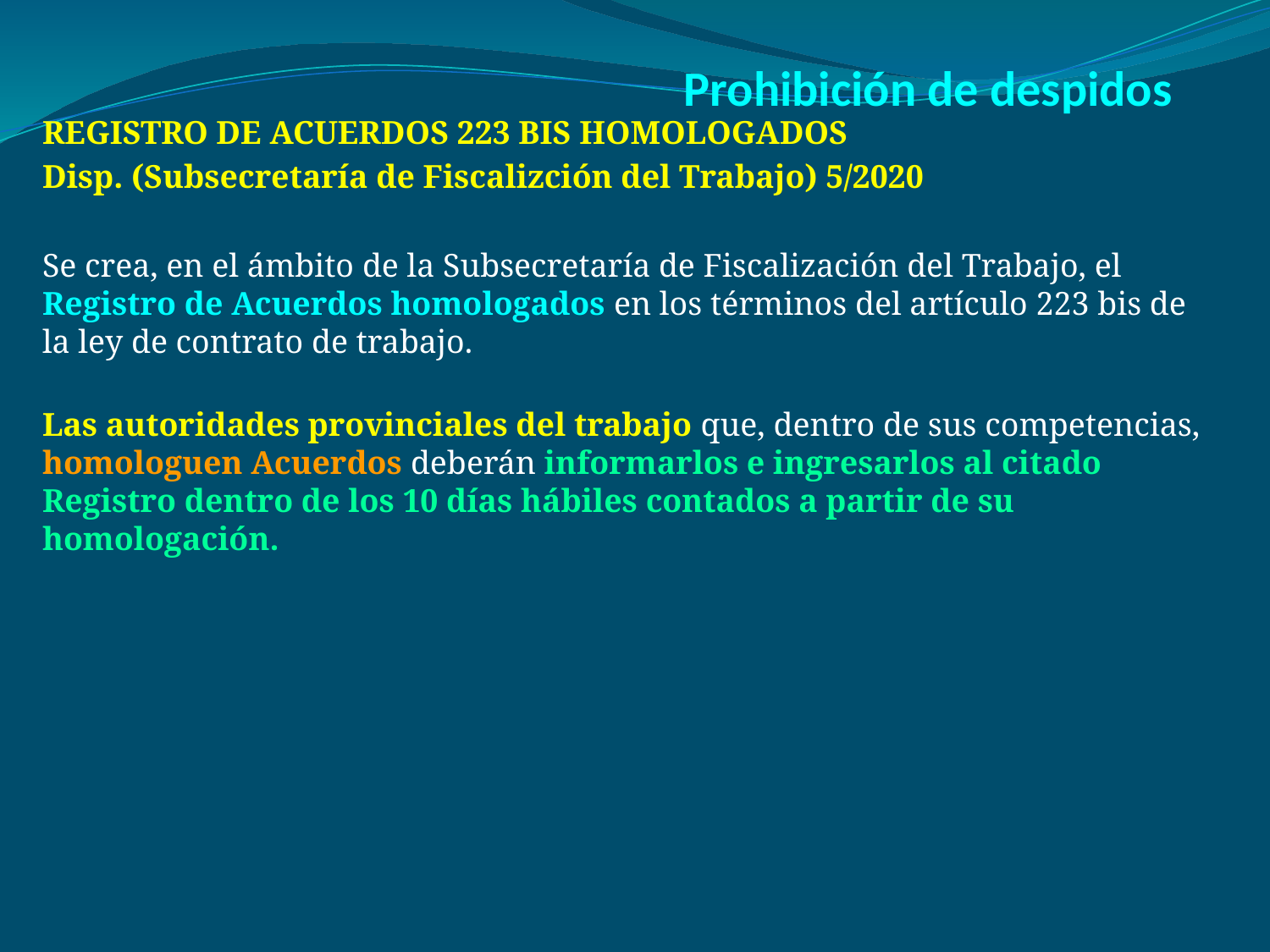

# Prohibición de despidos
REGISTRO DE ACUERDOS 223 BIS HOMOLOGADOS
Disp. (Subsecretaría de Fiscalizción del Trabajo) 5/2020

Se crea, en el ámbito de la Subsecretaría de Fiscalización del Trabajo, el Registro de Acuerdos homologados en los términos del artículo 223 bis de la ley de contrato de trabajo.
Las autoridades provinciales del trabajo que, dentro de sus competencias, homologuen Acuerdos deberán informarlos e ingresarlos al citado Registro dentro de los 10 días hábiles contados a partir de su homologación.